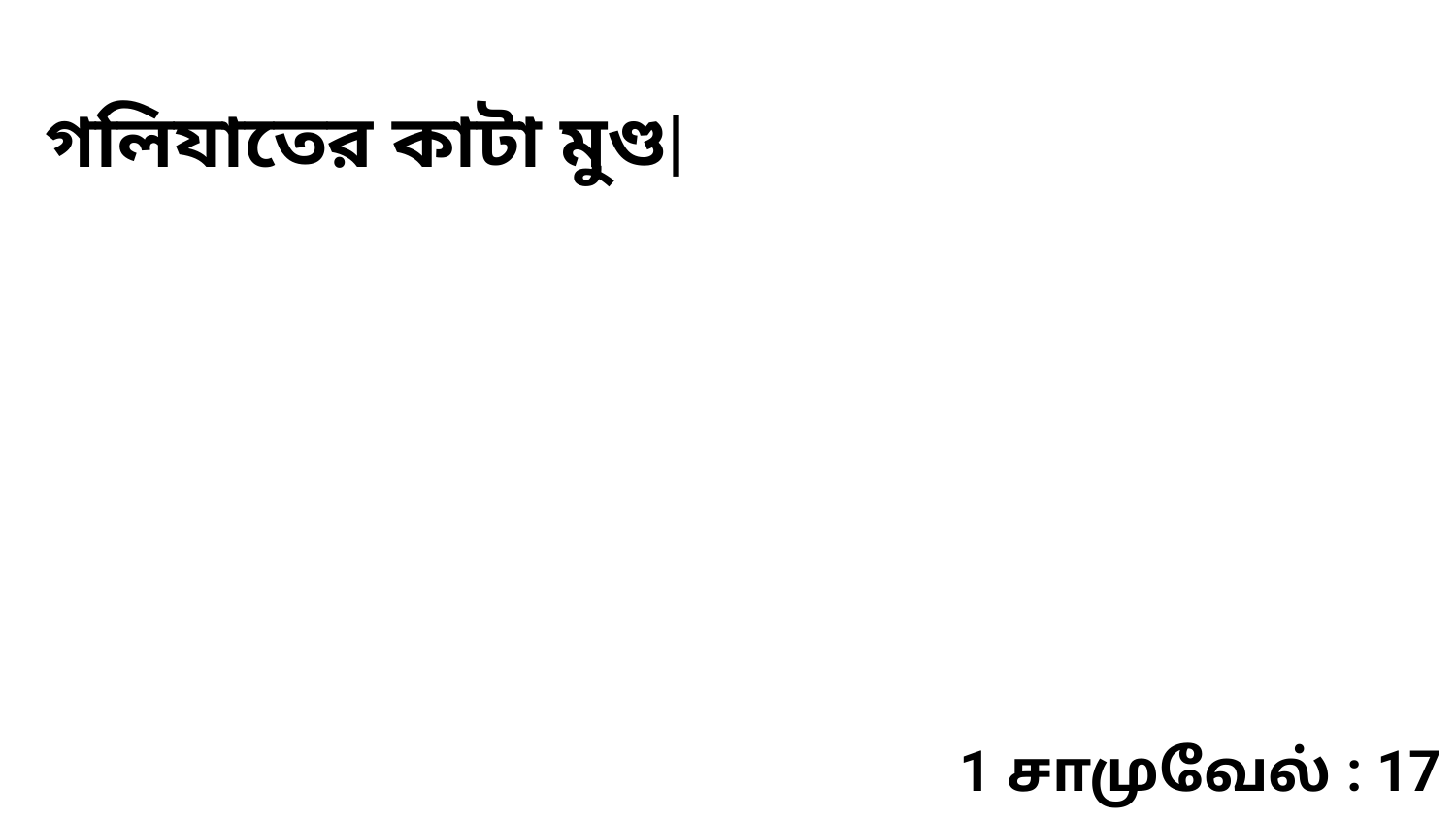

গলিযাতের কাটা মুণ্ড|
1 சாமுவேல் : 17